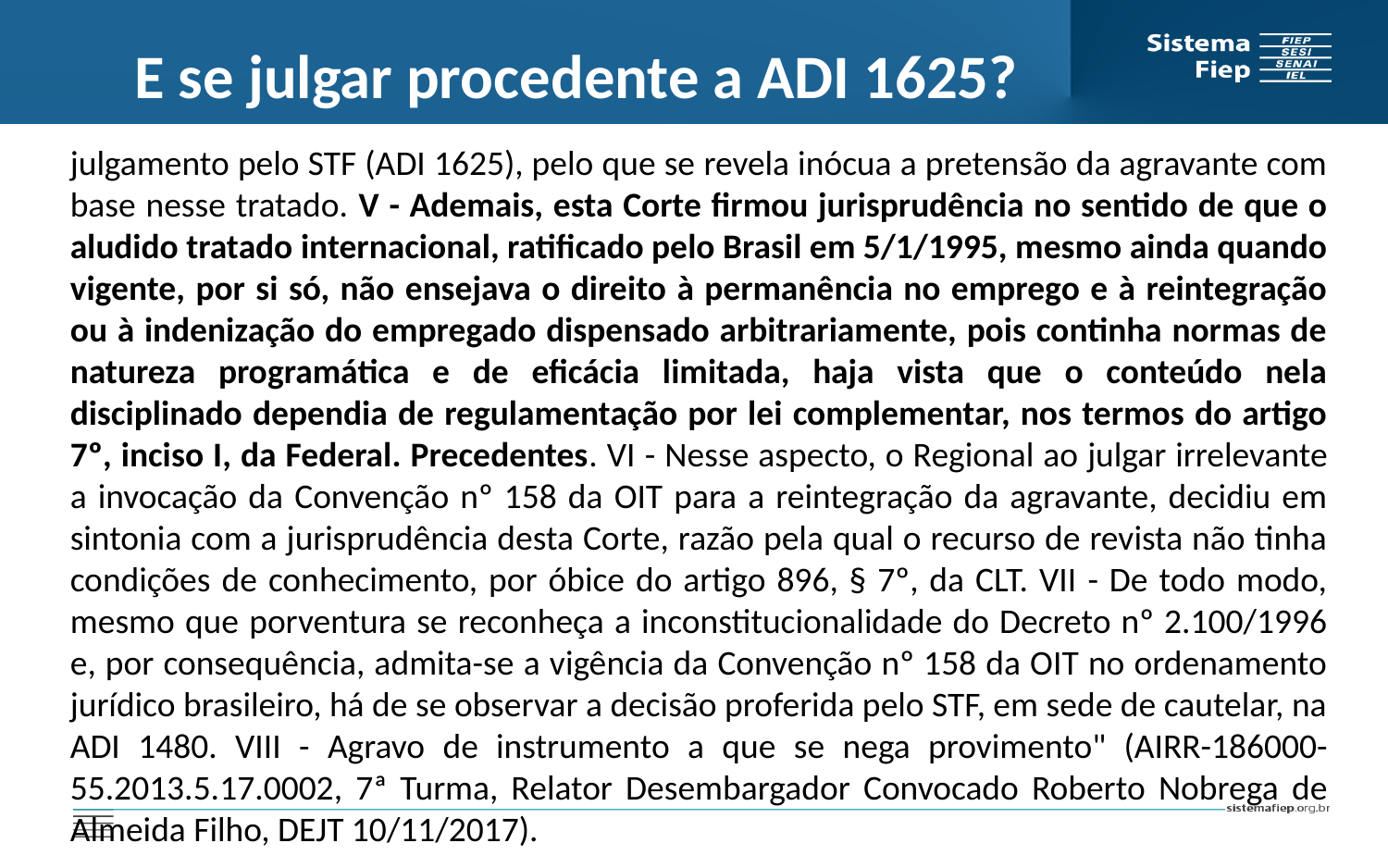

E se julgar procedente a ADI 1625?
julgamento pelo STF (ADI 1625), pelo que se revela inócua a pretensão da agravante com base nesse tratado. V - Ademais, esta Corte firmou jurisprudência no sentido de que o aludido tratado internacional, ratificado pelo Brasil em 5/1/1995, mesmo ainda quando vigente, por si só, não ensejava o direito à permanência no emprego e à reintegração ou à indenização do empregado dispensado arbitrariamente, pois continha normas de natureza programática e de eficácia limitada, haja vista que o conteúdo nela disciplinado dependia de regulamentação por lei complementar, nos termos do artigo 7º, inciso I, da Federal. Precedentes. VI - Nesse aspecto, o Regional ao julgar irrelevante a invocação da Convenção nº 158 da OIT para a reintegração da agravante, decidiu em sintonia com a jurisprudência desta Corte, razão pela qual o recurso de revista não tinha condições de conhecimento, por óbice do artigo 896, § 7º, da CLT. VII - De todo modo, mesmo que porventura se reconheça a inconstitucionalidade do Decreto nº 2.100/1996 e, por consequência, admita-se a vigência da Convenção nº 158 da OIT no ordenamento jurídico brasileiro, há de se observar a decisão proferida pelo STF, em sede de cautelar, na ADI 1480. VIII - Agravo de instrumento a que se nega provimento" (AIRR-186000-55.2013.5.17.0002, 7ª Turma, Relator Desembargador Convocado Roberto Nobrega de Almeida Filho, DEJT 10/11/2017).